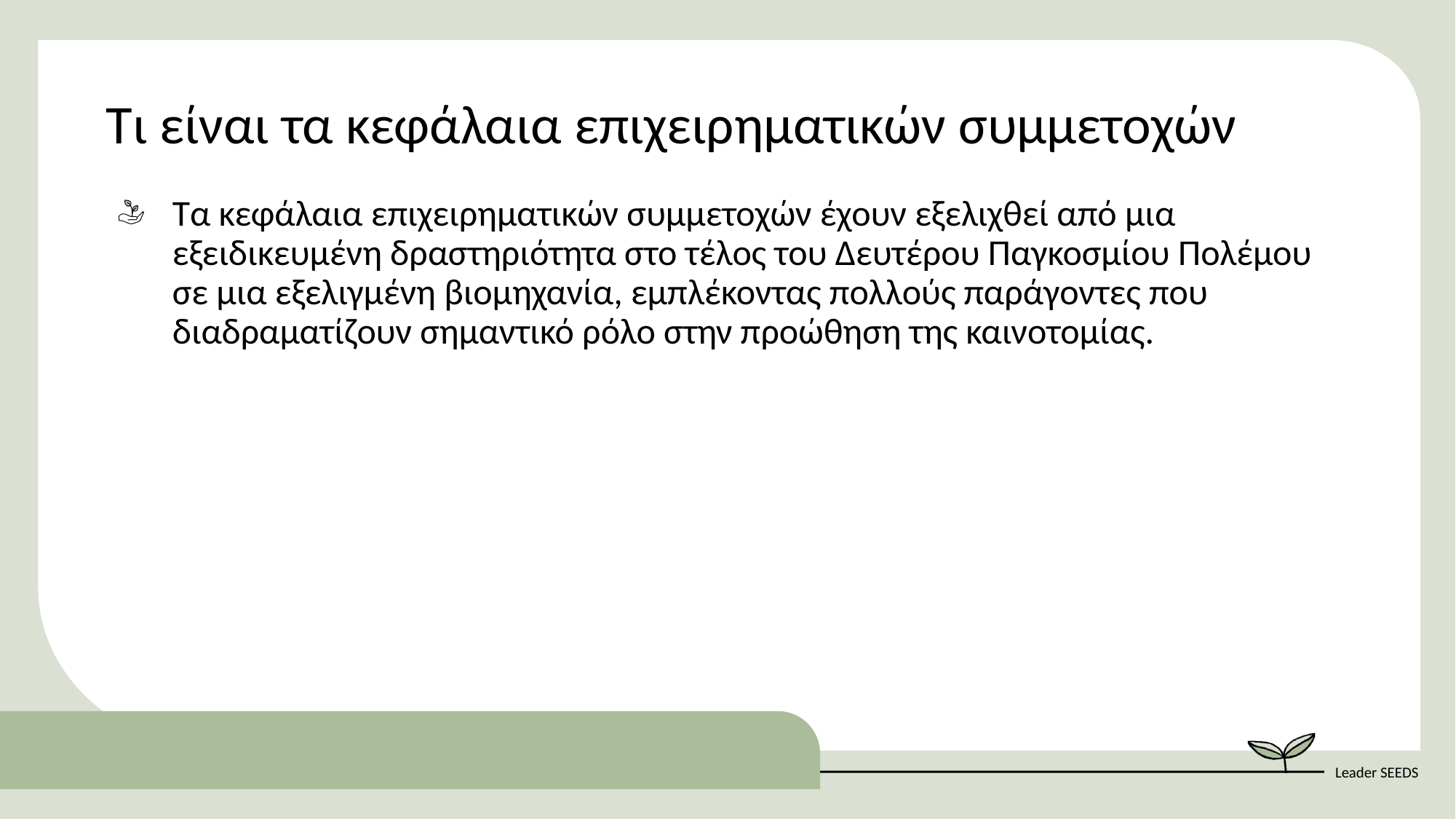

Τι είναι τα κεφάλαια επιχειρηματικών συμμετοχών

Τα κεφάλαια επιχειρηματικών συμμετοχών έχουν εξελιχθεί από μια εξειδικευμένη δραστηριότητα στο τέλος του Δευτέρου Παγκοσμίου Πολέμου σε μια εξελιγμένη βιομηχανία, εμπλέκοντας πολλούς παράγοντες που διαδραματίζουν σημαντικό ρόλο στην προώθηση της καινοτομίας.